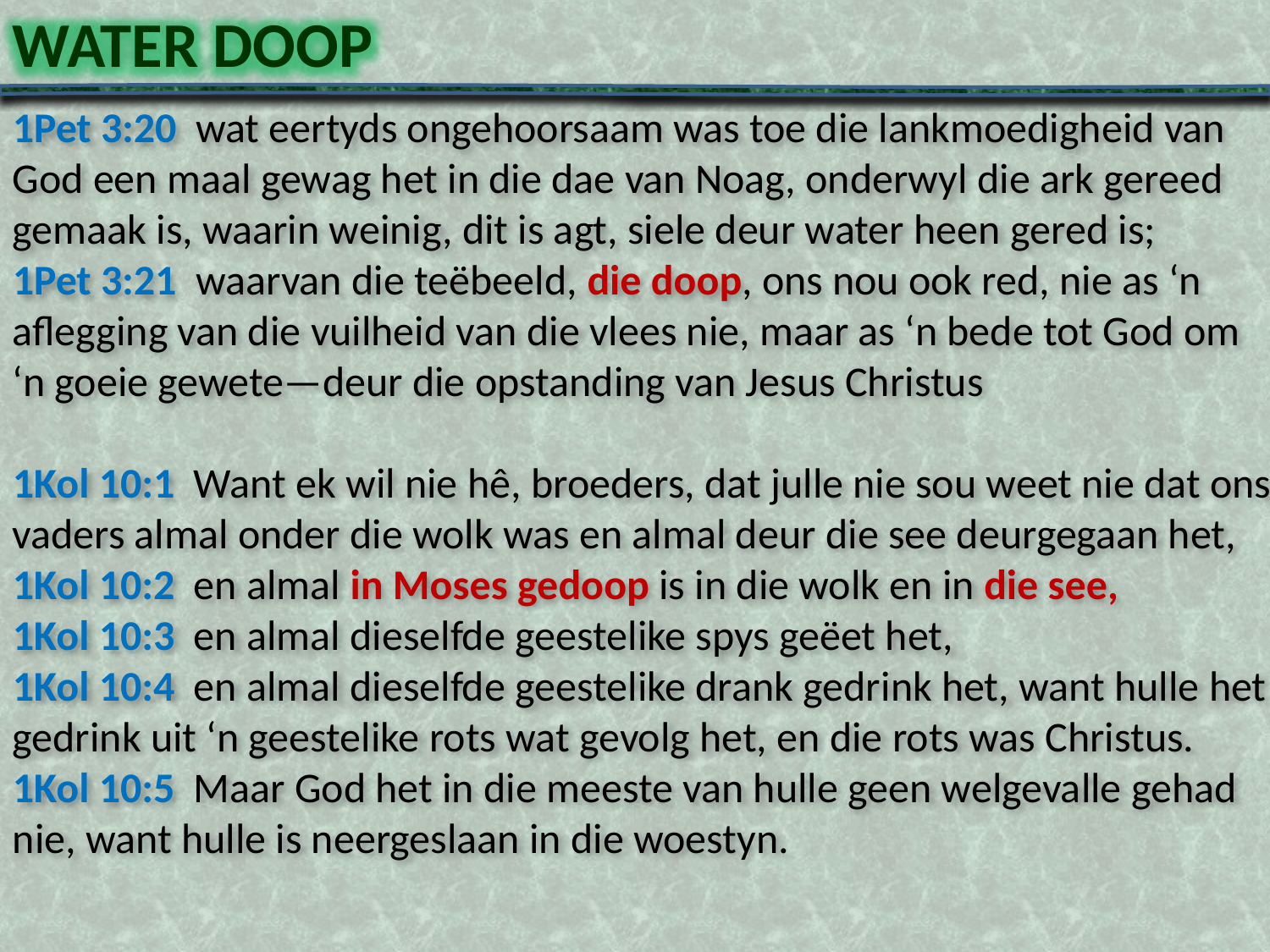

WATER DOOP

1Pet 3:20  wat eertyds ongehoorsaam was toe die lankmoedigheid van God een maal gewag het in die dae van Noag, onderwyl die ark gereed gemaak is, waarin weinig, dit is agt, siele deur water heen gered is;
1Pet 3:21  waarvan die teëbeeld, die doop, ons nou ook red, nie as ‘n aflegging van die vuilheid van die vlees nie, maar as ‘n bede tot God om ‘n goeie gewete—deur die opstanding van Jesus Christus

1Kol 10:1  Want ek wil nie hê, broeders, dat julle nie sou weet nie dat ons vaders almal onder die wolk was en almal deur die see deurgegaan het,
1Kol 10:2  en almal in Moses gedoop is in die wolk en in die see,
1Kol 10:3  en almal dieselfde geestelike spys geëet het,
1Kol 10:4  en almal dieselfde geestelike drank gedrink het, want hulle het gedrink uit ‘n geestelike rots wat gevolg het, en die rots was Christus.
1Kol 10:5  Maar God het in die meeste van hulle geen welgevalle gehad nie, want hulle is neergeslaan in die woestyn.